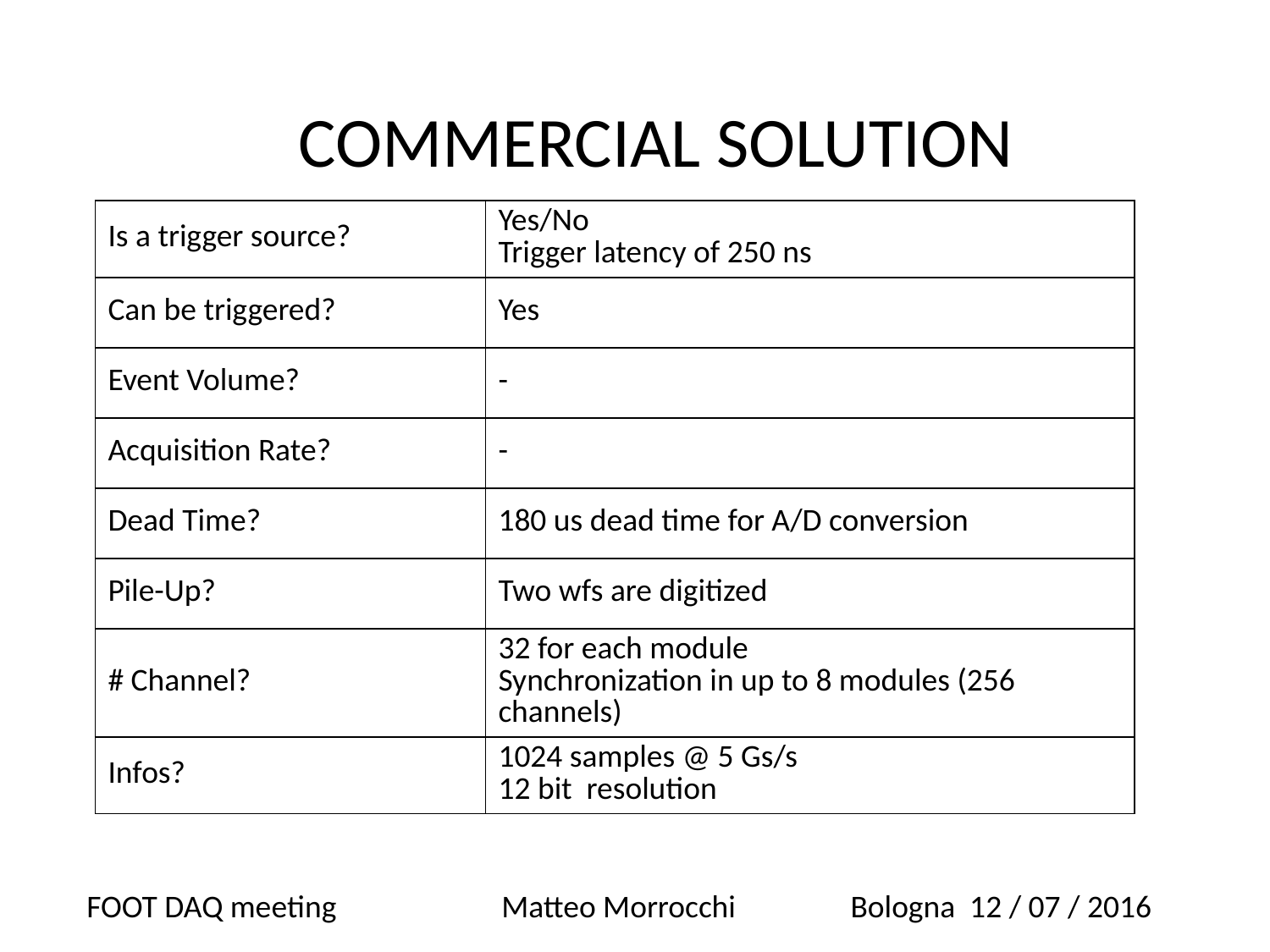

COMMERCIAL SOLUTION
| Is a trigger source? | Yes/No Trigger latency of 250 ns |
| --- | --- |
| Can be triggered? | Yes |
| Event Volume? | - |
| Acquisition Rate? | - |
| Dead Time? | 180 us dead time for A/D conversion |
| Pile-Up? | Two wfs are digitized |
| # Channel? | 32 for each module Synchronization in up to 8 modules (256 channels) |
| Infos? | 1024 samples @ 5 Gs/s 12 bit resolution |
FOOT DAQ meeting                       Matteo Morrocchi                Bologna  12 / 07 / 2016